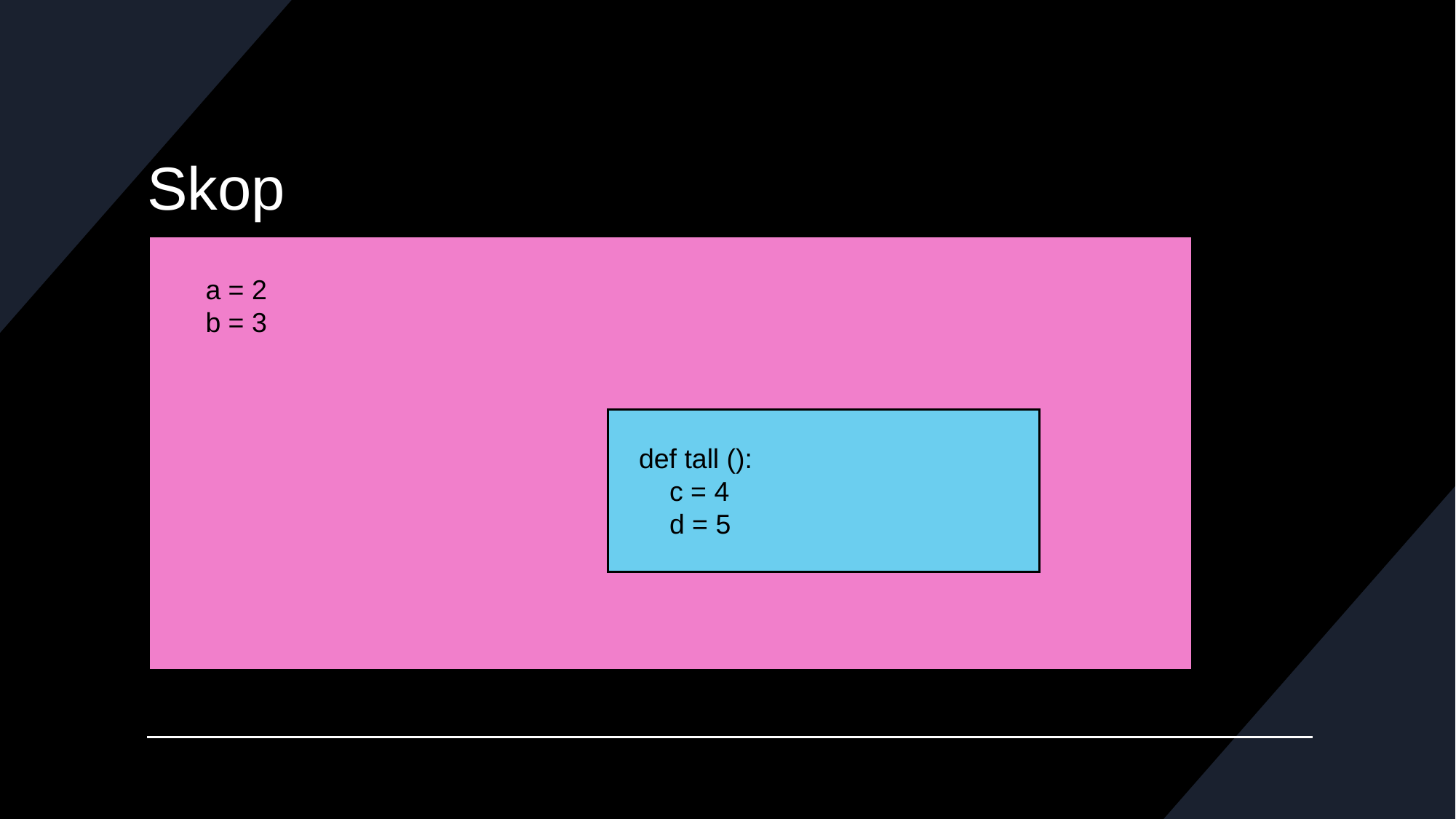

# Skop

a = 2
b = 3

def tall ():
    c = 4
    d = 5